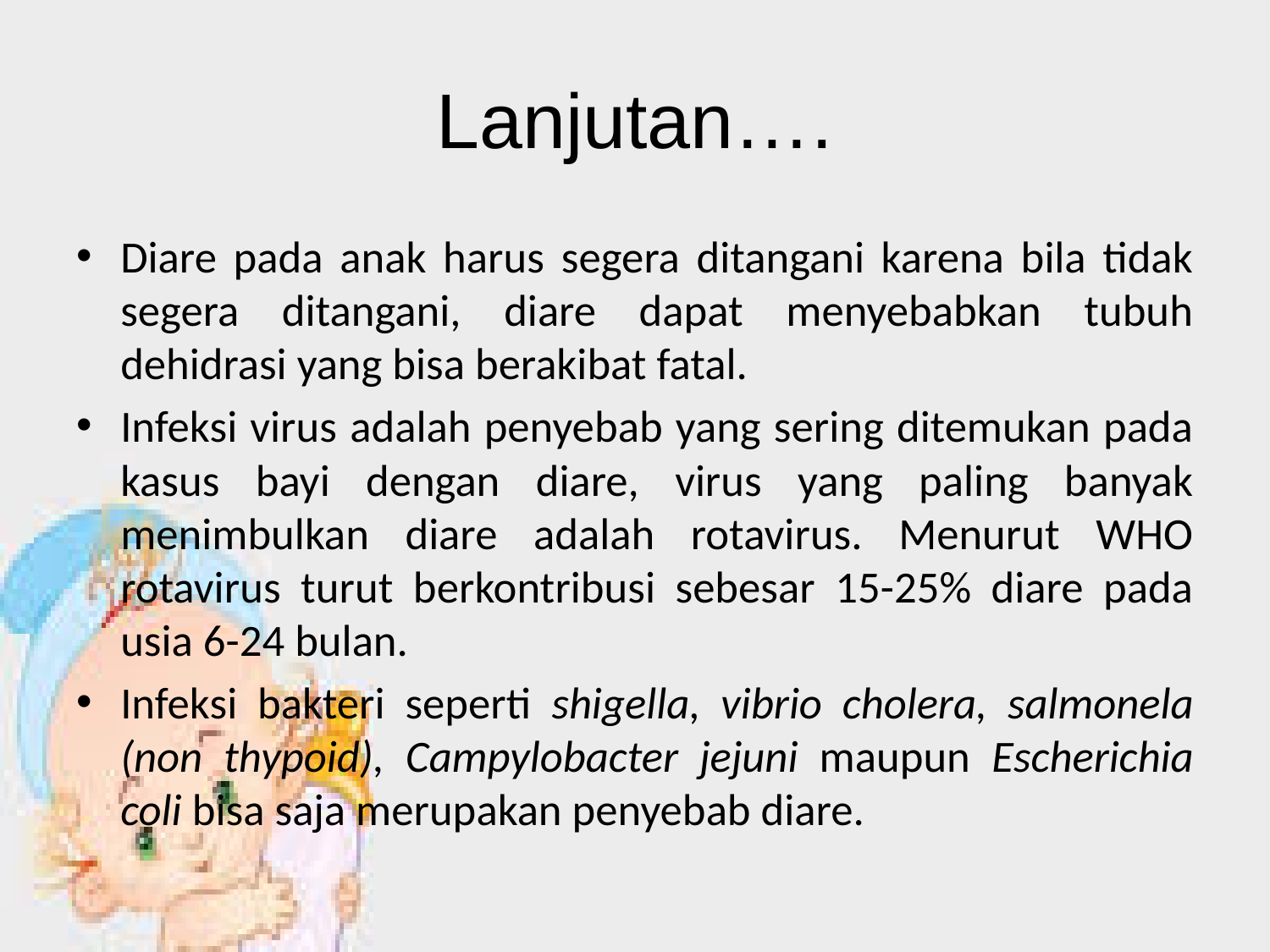

# Lanjutan….
Diare pada anak harus segera ditangani karena bila tidak segera ditangani, diare dapat menyebabkan tubuh dehidrasi yang bisa berakibat fatal.
Infeksi virus adalah penyebab yang sering ditemukan pada kasus bayi dengan diare, virus yang paling banyak menimbulkan diare adalah rotavirus. Menurut WHO rotavirus turut berkontribusi sebesar 15-25% diare pada usia 6-24 bulan.
Infeksi bakteri seperti shigella, vibrio cholera, salmonela (non thypoid), Campylobacter jejuni maupun Escherichia coli bisa saja merupakan penyebab diare.